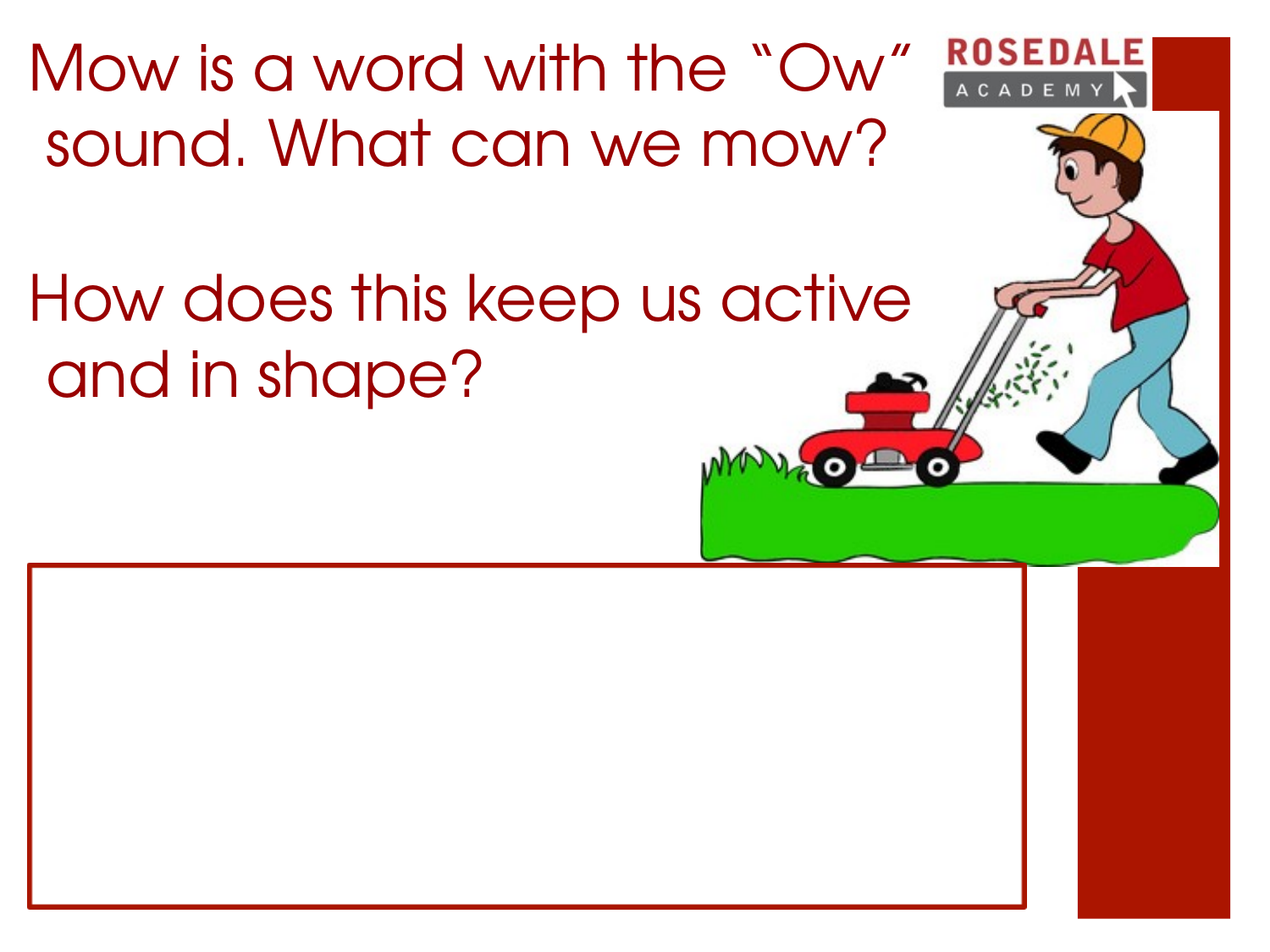

Mow is a word with the “Ow”  sound. What can we mow?

How does this keep us active  and in shape?